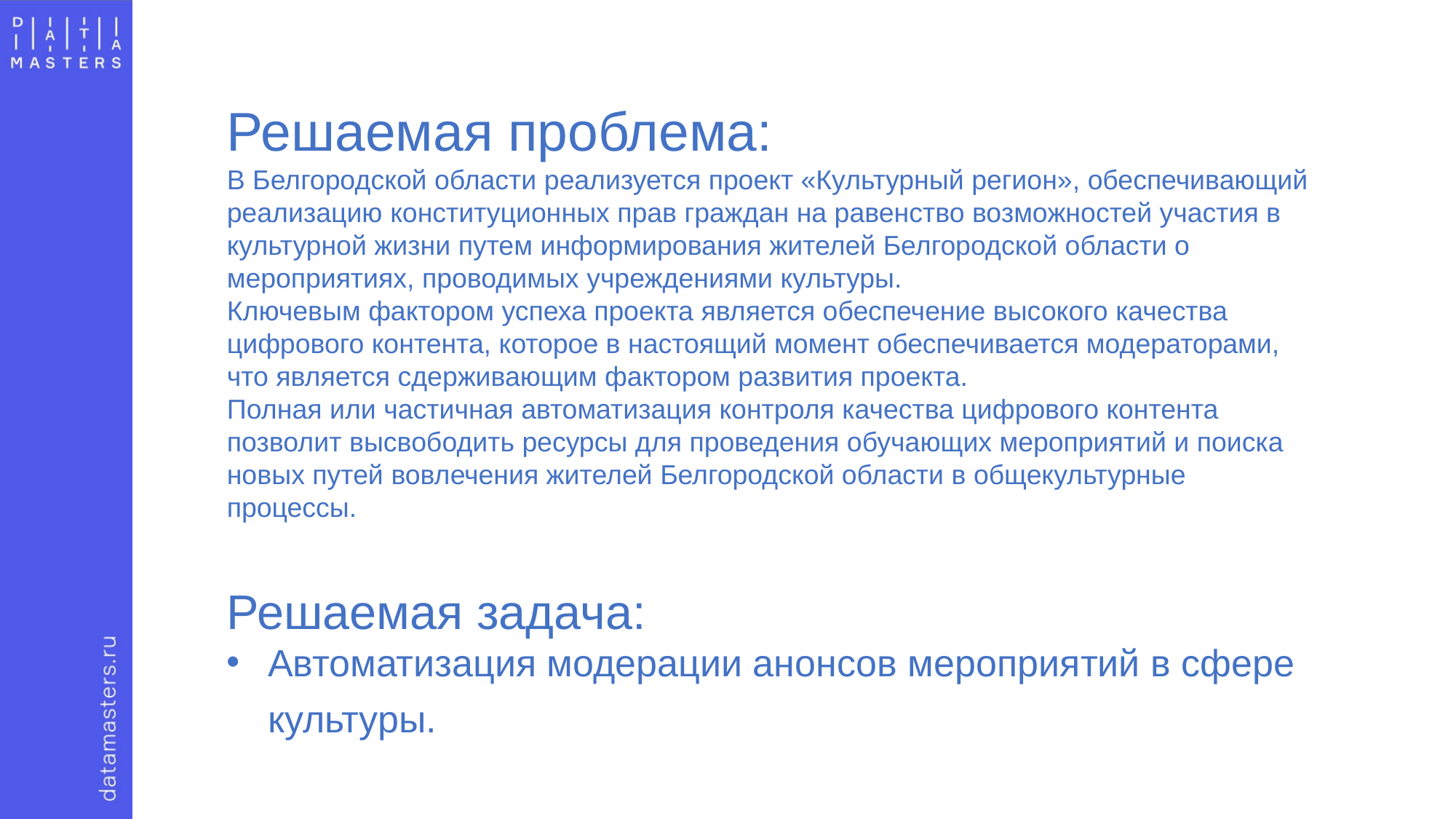

Решаемая проблема:
В Белгородской области реализуется проект «Культурный регион», обеспечивающий реализацию конституционных прав граждан на равенство возможностей участия в культурной жизни путем информирования жителей Белгородской области о мероприятиях, проводимых учреждениями культуры.
Ключевым фактором успеха проекта является обеспечение высокого качества цифрового контента, которое в настоящий момент обеспечивается модераторами, что является сдерживающим фактором развития проекта.
Полная или частичная автоматизация контроля качества цифрового контента позволит высвободить ресурсы для проведения обучающих мероприятий и поиска новых путей вовлечения жителей Белгородской области в общекультурные процессы.

Решаемая задача:
Автоматизация модерации анонсов мероприятий в сфере культуры.